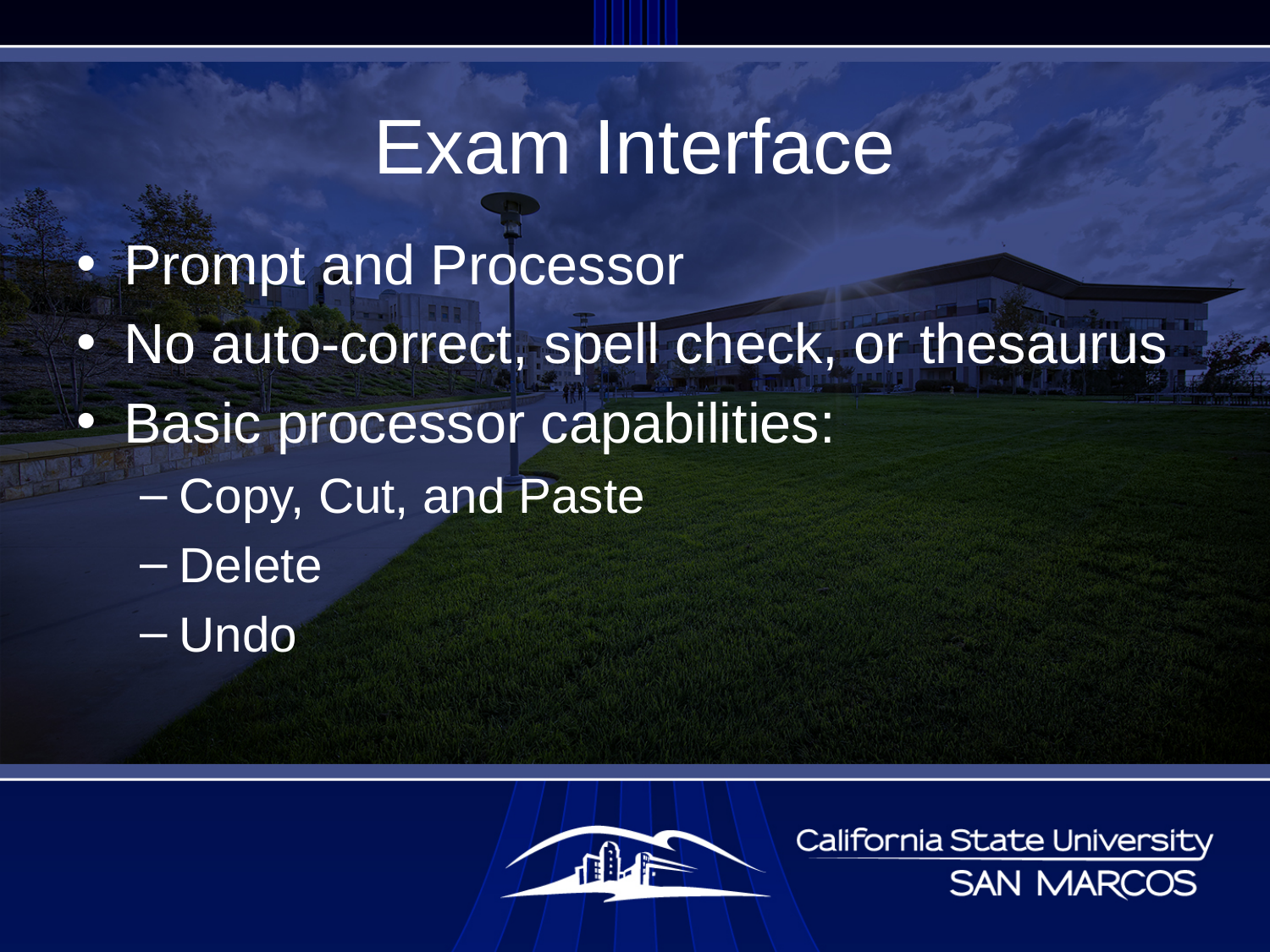

# Exam Interface
Prompt and Processor
No auto-correct, spell check, or thesaurus
Basic processor capabilities:
Copy, Cut, and Paste
Delete
Undo